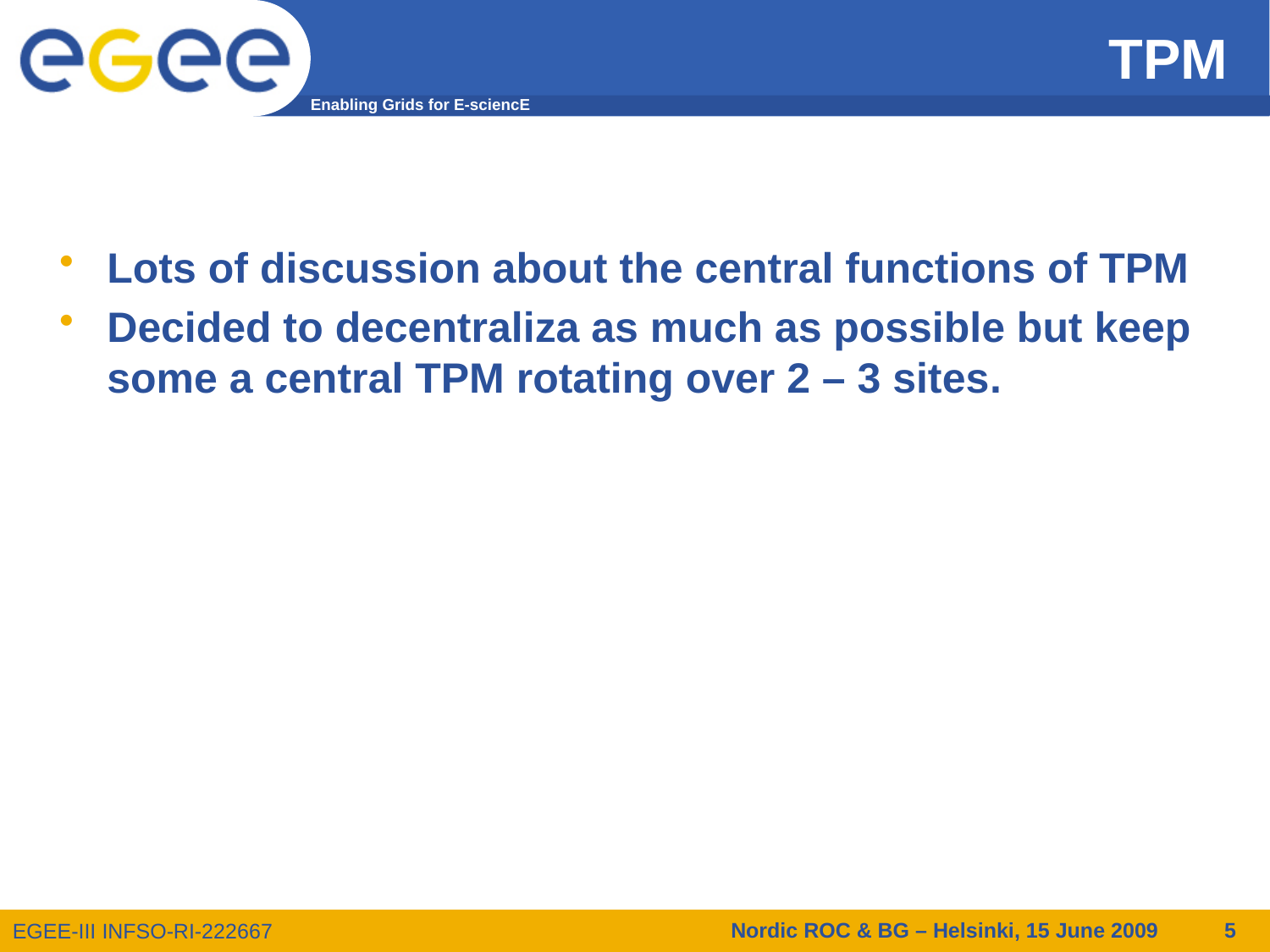

# TPM
Lots of discussion about the central functions of TPM
Decided to decentraliza as much as possible but keep some a central TPM rotating over 2 – 3 sites.
Nordic ROC & BG – Helsinki, 15 June 2009
5